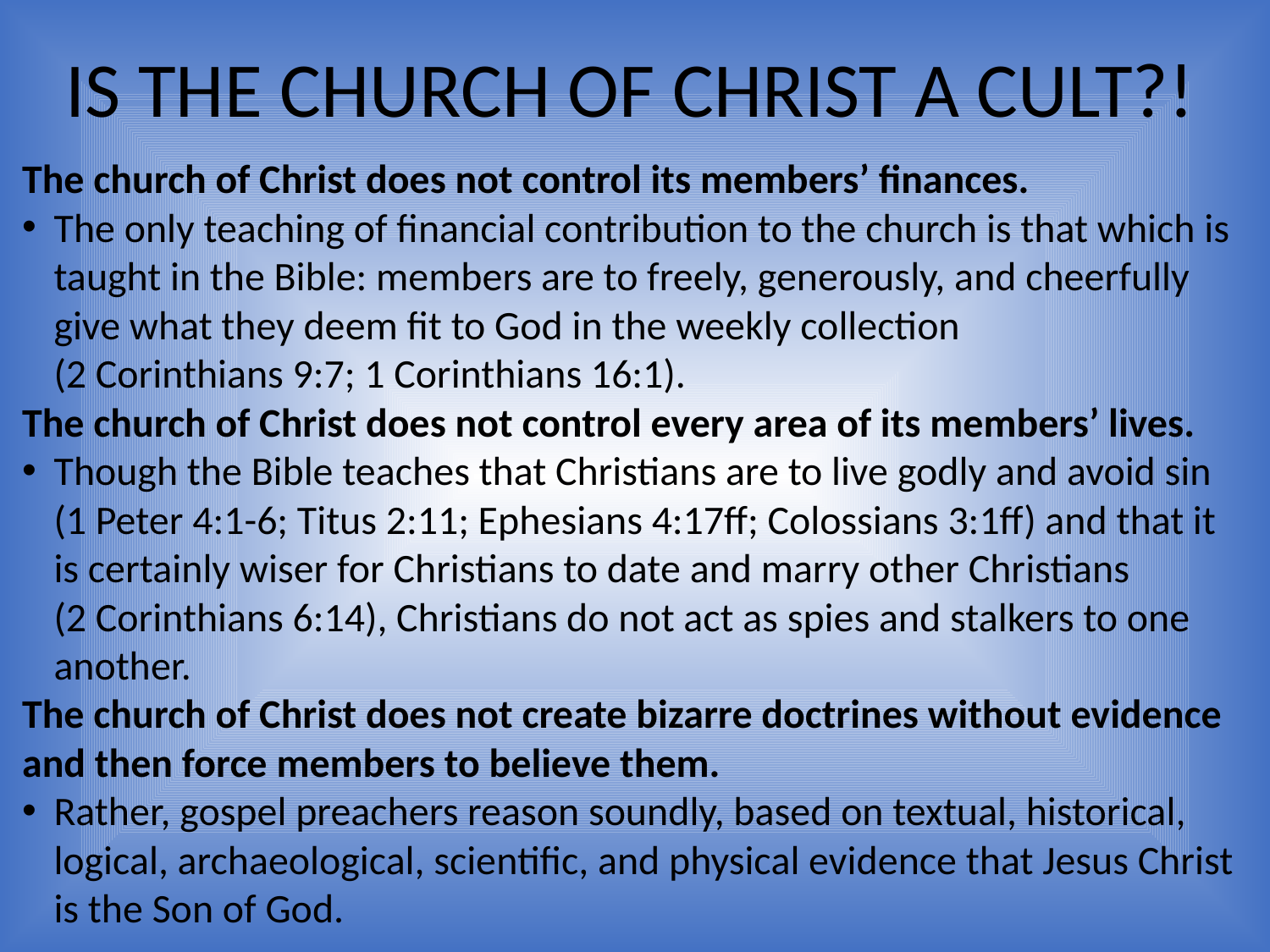

# IS THE CHURCH OF CHRIST A CULT?!
The church of Christ does not control its members’ finances.
The only teaching of financial contribution to the church is that which is taught in the Bible: members are to freely, generously, and cheerfully give what they deem fit to God in the weekly collection
(2 Corinthians 9:7; 1 Corinthians 16:1).
The church of Christ does not control every area of its members’ lives.
Though the Bible teaches that Christians are to live godly and avoid sin (1 Peter 4:1-6; Titus 2:11; Ephesians 4:17ff; Colossians 3:1ff) and that it is certainly wiser for Christians to date and marry other Christians
(2 Corinthians 6:14), Christians do not act as spies and stalkers to one another.
The church of Christ does not create bizarre doctrines without evidence and then force members to believe them.
Rather, gospel preachers reason soundly, based on textual, historical, logical, archaeological, scientific, and physical evidence that Jesus Christ is the Son of God.